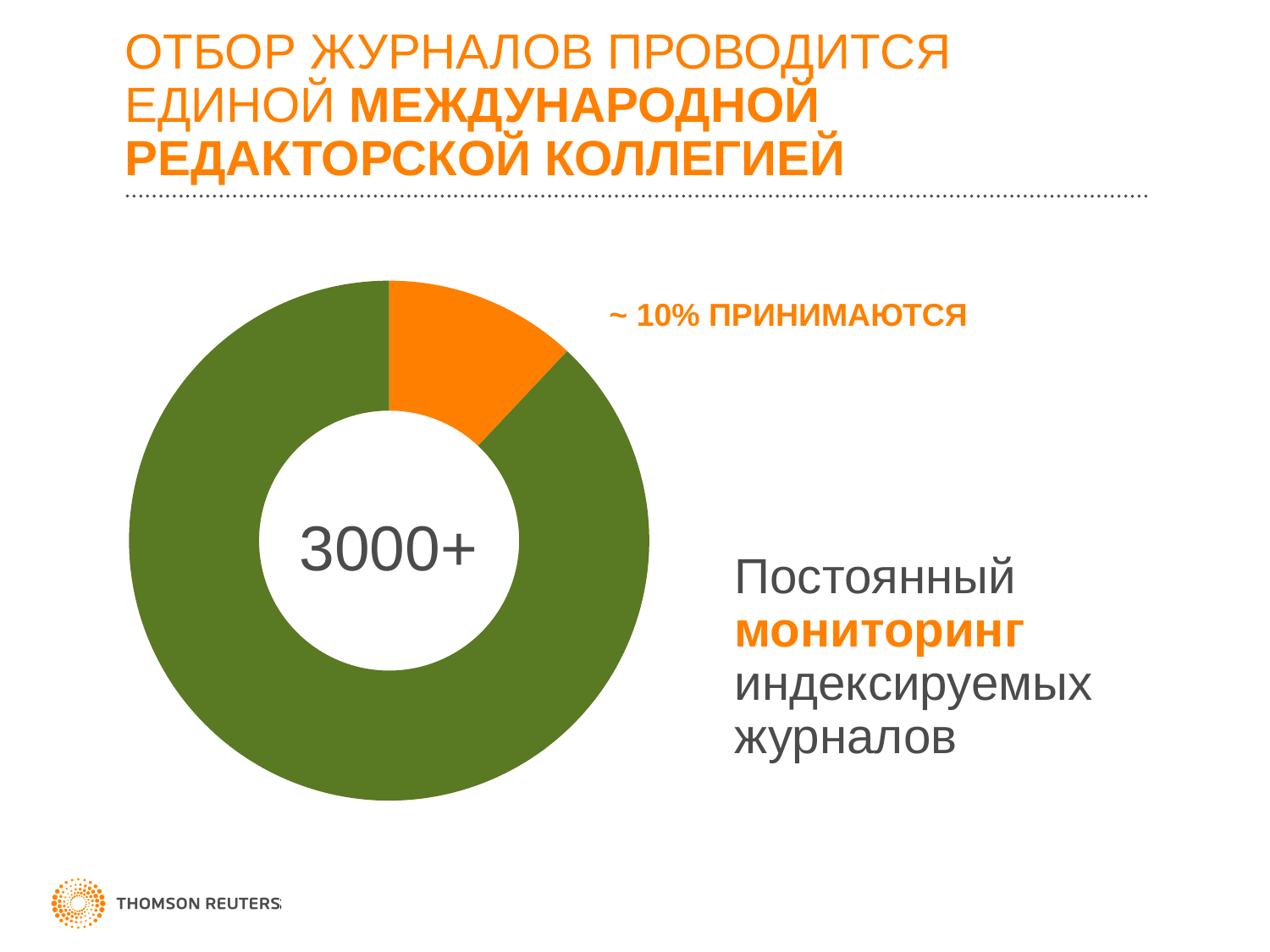

# ОТБОР ЖУРНАЛОВ ПРОВОДИТСЯ ЕДИНОЙ МЕЖДУНАРОДНОЙ РЕДАКТОРСКОЙ КОЛЛЕГИЕЙ

### Chart

| Category | Column1 |
|---|---|
| 1st Qtr | 12.0 |
| 2nd Qtr | 88.0 |
~ 10% ПРИНИМАЮТСЯ
3000+
Постоянный мониторинг индексируемых журналов